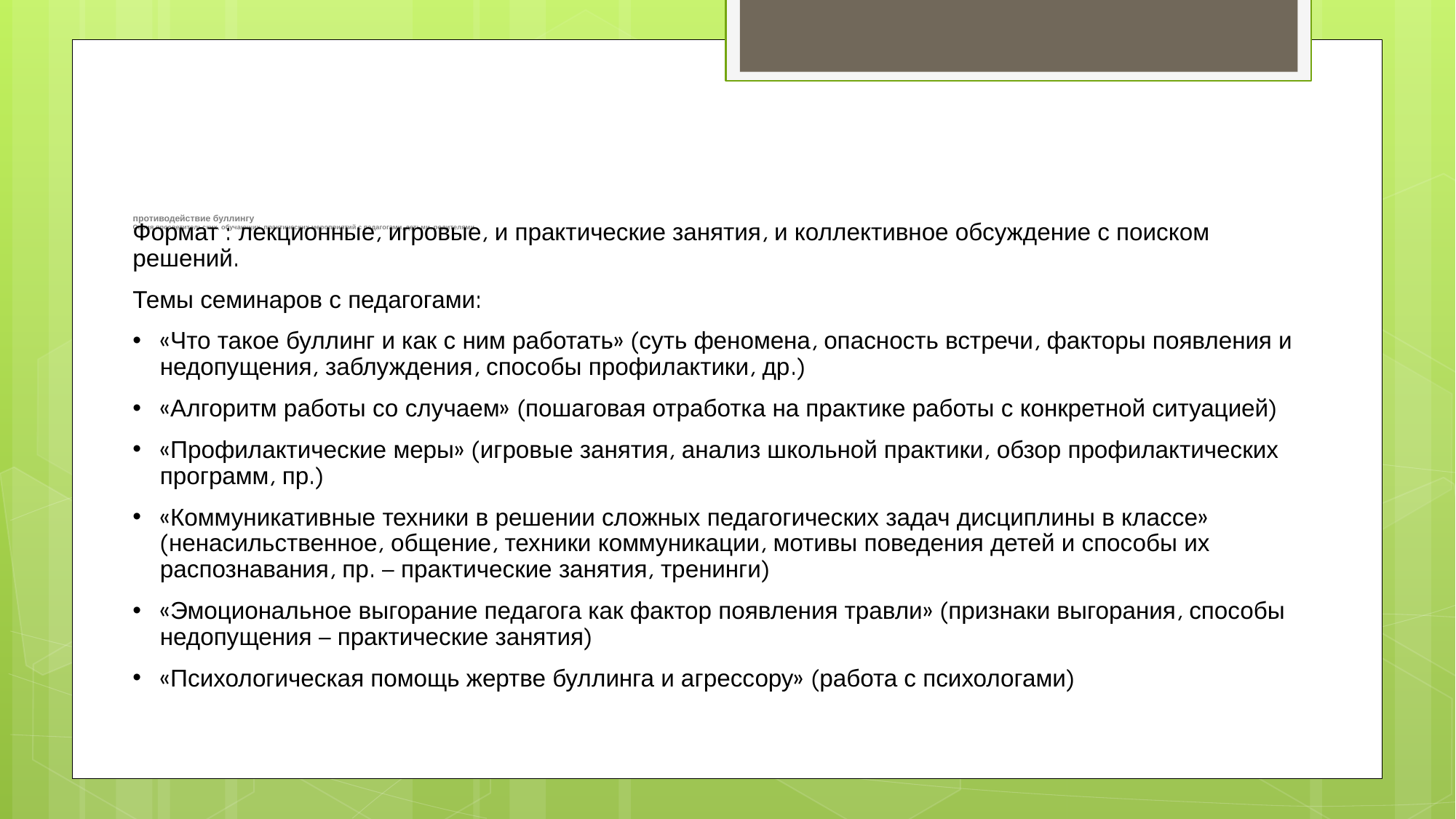

# противодействие буллингу Серия просветительских, обучающих, практических мероприятий с педагогами, детьми, родителями
Формат : лекционные, игровые, и практические занятия, и коллективное обсуждение с поиском решений.
Темы семинаров с педагогами:
«Что такое буллинг и как с ним работать» (суть феномена, опасность встречи, факторы появления и недопущения, заблуждения, способы профилактики, др.)
«Алгоритм работы со случаем» (пошаговая отработка на практике работы с конкретной ситуацией)
«Профилактические меры» (игровые занятия, анализ школьной практики, обзор профилактических программ, пр.)
«Коммуникативные техники в решении сложных педагогических задач дисциплины в классе» (ненасильственное, общение, техники коммуникации, мотивы поведения детей и способы их распознавания, пр. – практические занятия, тренинги)
«Эмоциональное выгорание педагога как фактор появления травли» (признаки выгорания, способы недопущения – практические занятия)
«Психологическая помощь жертве буллинга и агрессору» (работа с психологами)